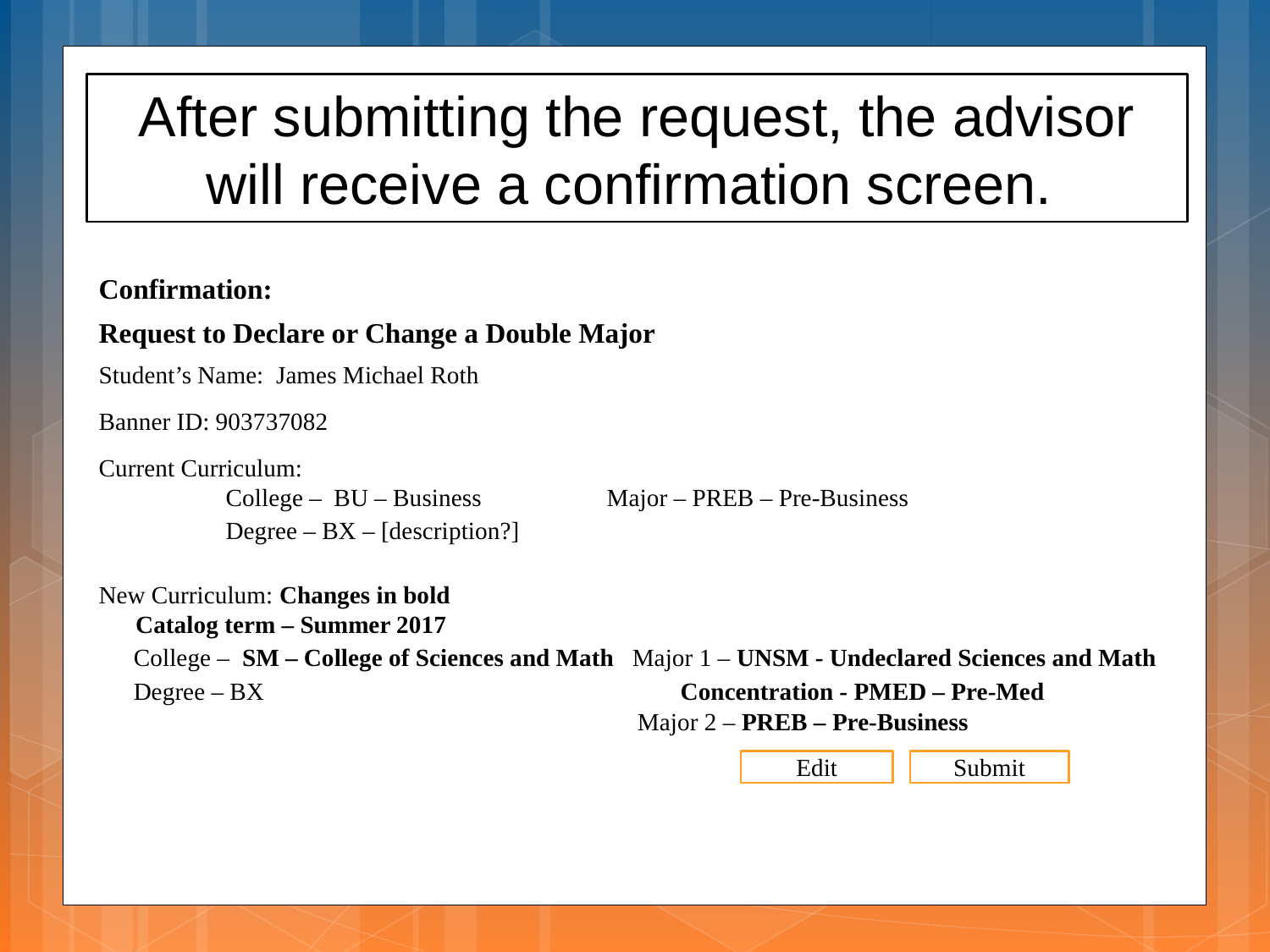

After submitting the request, the advisor will receive a confirmation screen.
Confirmation:
Request to Declare or Change a Double Major
Student’s Name:  James Michael Roth

Banner ID: 903737082

Current Curriculum:
	College –  BU – Business	Major – PREB – Pre-Business			Degree – BX – [description?]

New Curriculum: Changes in bold
      Catalog term – Summer 2017
     College –  SM – College of Sciences and Math   Major 1 – UNSM - Undeclared Sciences and Math
     Degree – BX 			            Concentration - PMED – Pre-Med
				     Major 2 – PREB – Pre-Business

Edit
Submit